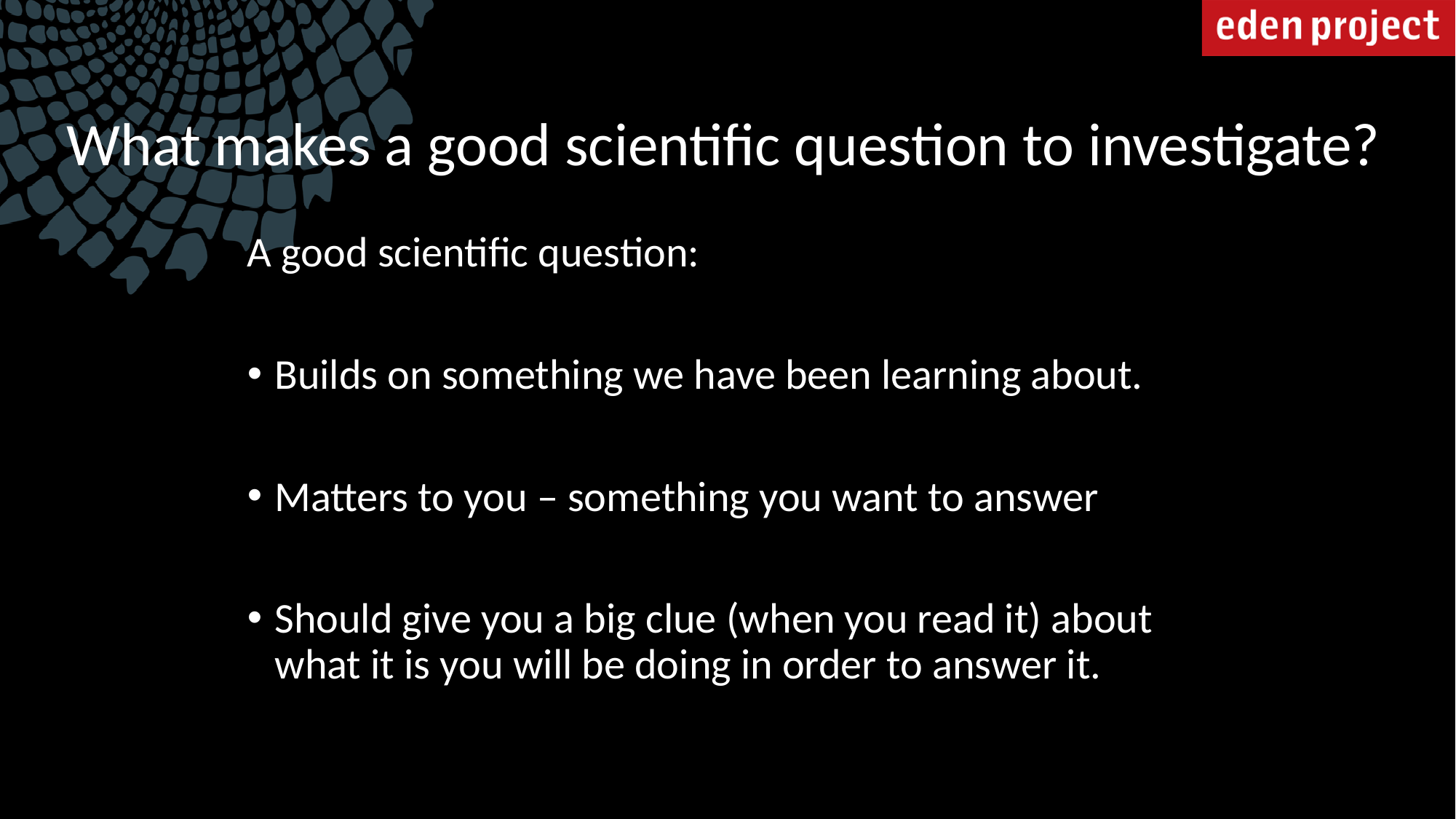

# What makes a good scientific question to investigate?
A good scientific question:

Builds on something we have been learning about.

Matters to you – something you want to answer

Should give you a big clue (when you read it) about what it is you will be doing in order to answer it.